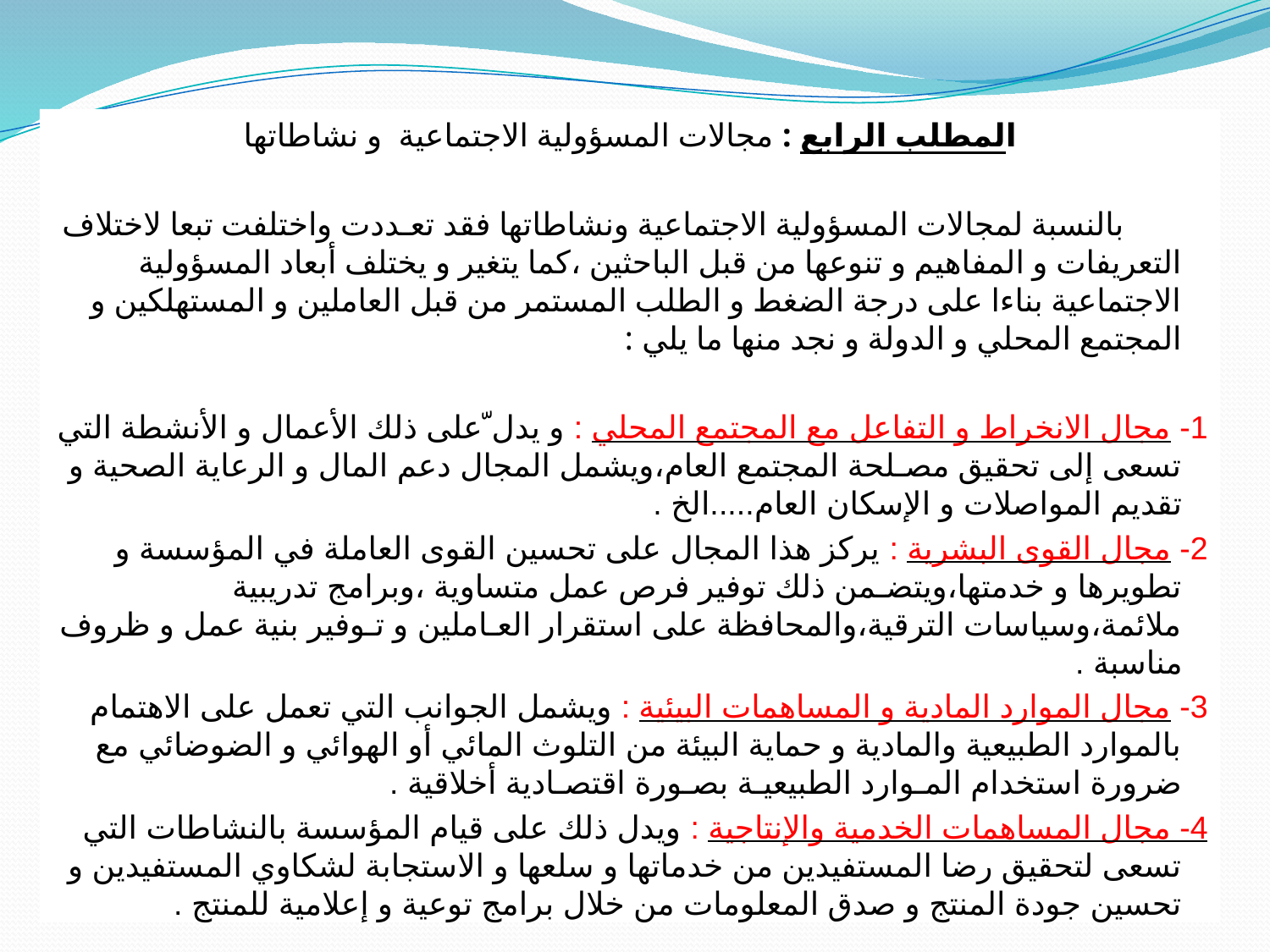

المطلب الرابع : مجالات المسؤولية الاجتماعية  و نشاطاتها

          بالنسبة لمجالات المسؤولية الاجتماعية ونشاطاتها فقد تعـددت واختلفت تبعا لاختلاف التعريفات و المفاهيم و تنوعها من قبل الباحثين ،كما يتغير و يختلف أبعاد المسؤولية الاجتماعية بناءا على درجة الضغط و الطلب المستمر من قبل العاملين و المستهلكين و المجتمع المحلي و الدولة و نجد منها ما يلي :

1- مجال الانخراط و التفاعل مع المجتمع المحلي : و يدل ّعلى ذلك الأعمال و الأنشطة التي تسعى إلى تحقيق مصـلحة المجتمع العام،ويشمل المجال دعم المال و الرعاية الصحية و تقديم المواصلات و الإسكان العام.....الخ .
2- مجال القوى البشرية : يركز هذا المجال على تحسين القوى العاملة في المؤسسة و تطويرها و خدمتها،ويتضـمن ذلك توفير فرص عمل متساوية ،وبرامج تدريبية ملائمة،وسياسات الترقية،والمحافظة على استقرار العـاملين و تـوفير بنية عمل و ظروف مناسبة .
3- مجال الموارد المادية و المساهمات البيئية : ويشمل الجوانب التي تعمل على الاهتمام بالموارد الطبيعية والمادية و حماية البيئة من التلوث المائي أو الهوائي و الضوضائي مع ضرورة استخدام المـوارد الطبيعيـة بصـورة اقتصـادية أخلاقية .
4- مجال المساهمات الخدمية والإنتاجية : ويدل ذلك على قيام المؤسسة بالنشاطات التي تسعى لتحقيق رضا المستفيدين من خدماتها و سلعها و الاستجابة لشكاوي المستفيدين و تحسين جودة المنتج و صدق المعلومات من خلال برامج توعية و إعلامية للمنتج .